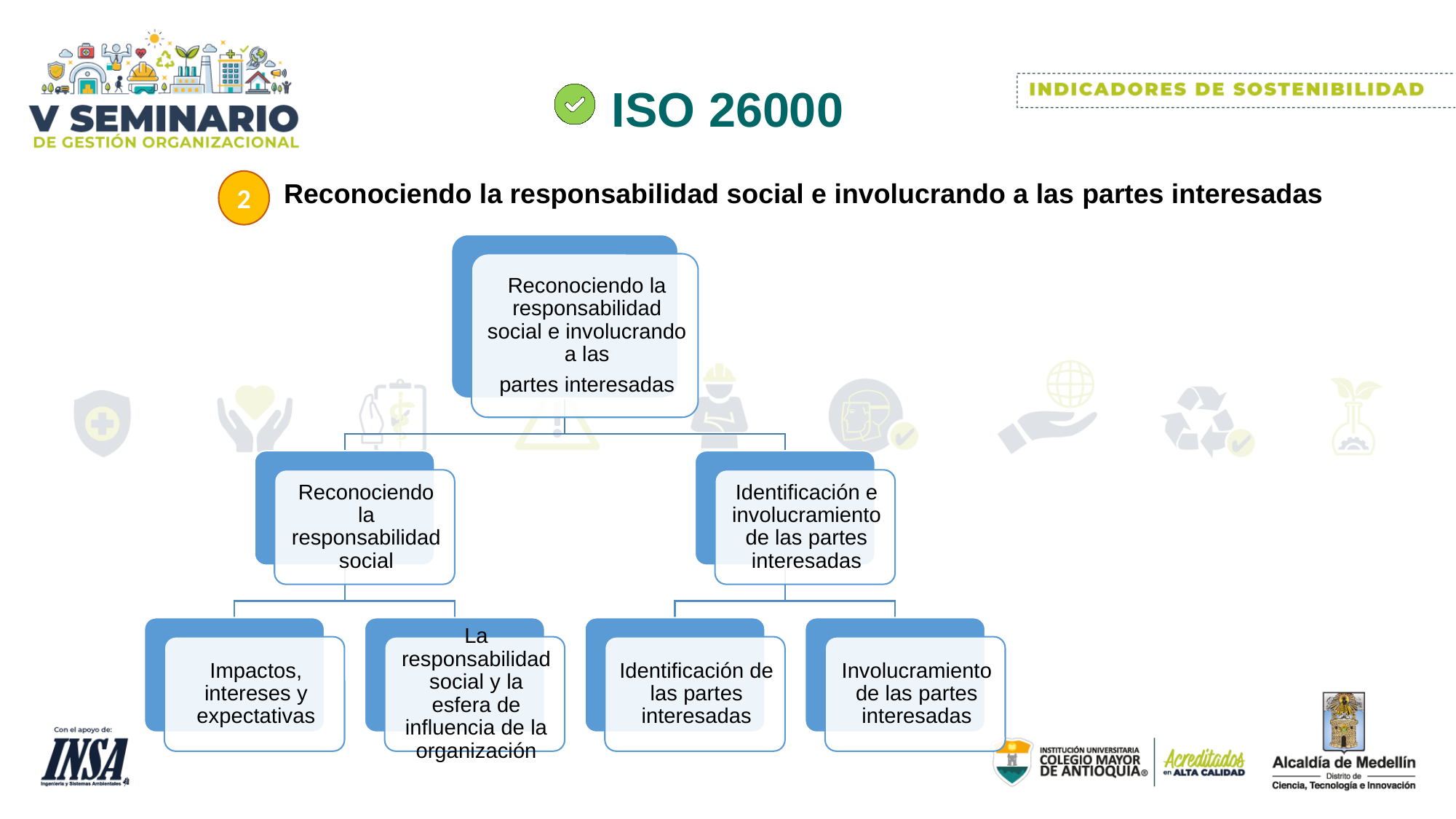

ISO 26000

Reconociendo la responsabilidad social e involucrando a las
partes interesadas
Reconociendo la responsabilidad social
Impactos, intereses y expectativas
La responsabilidad social y la esfera de influencia de la organización
Identificación e involucramiento de las partes interesadas
Identificación de las partes interesadas
Involucramiento de las partes interesadas
Reconociendo la responsabilidad social e involucrando a las partes interesadas
2